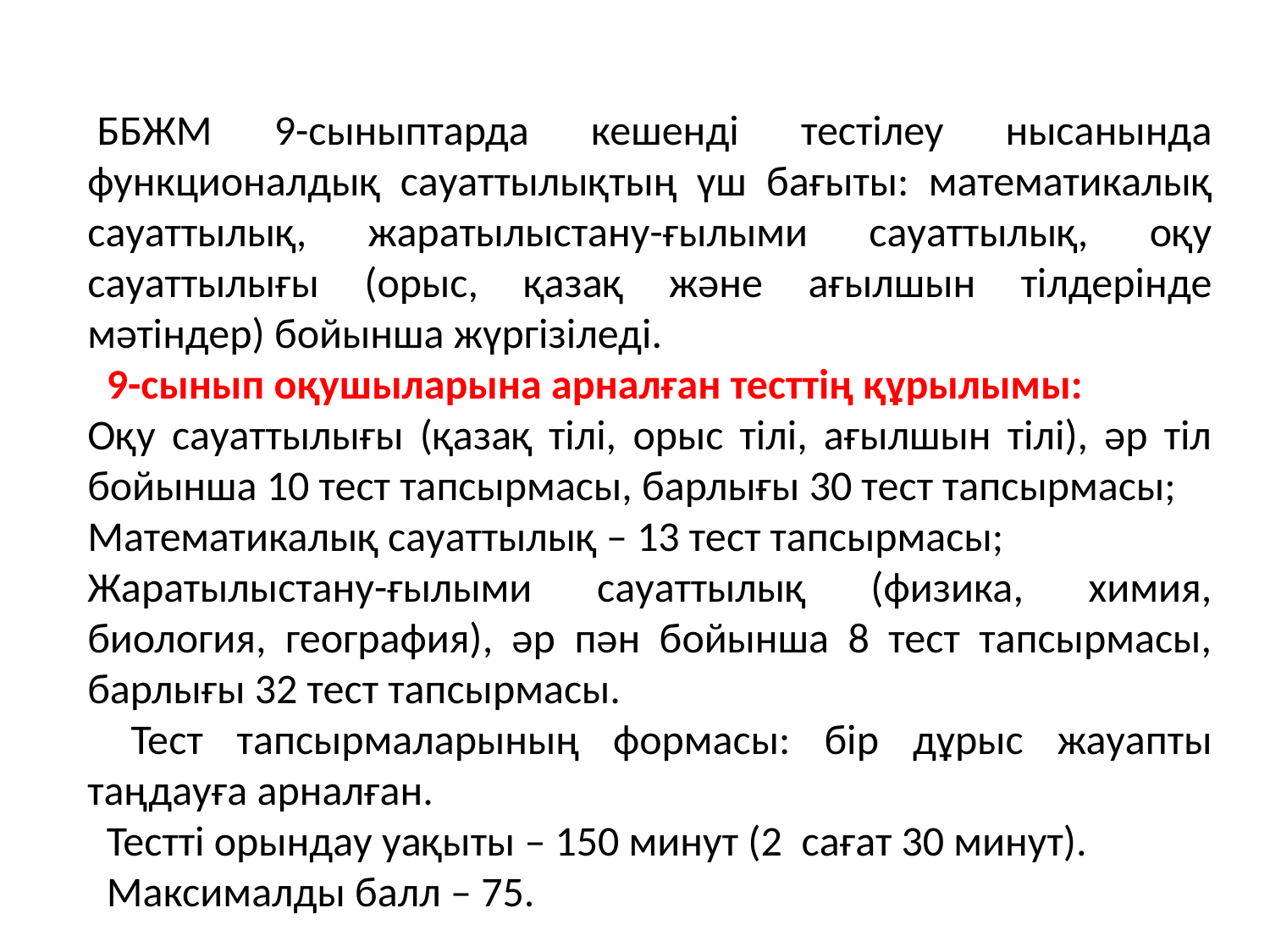

ББЖМ 9-сыныптарда кешенді тестілеу нысанында функционалдық сауаттылықтың үш бағыты: математикалық сауаттылық, жаратылыстану-ғылыми сауаттылық, оқу сауаттылығы (орыс, қазақ және ағылшын тілдерінде мәтіндер) бойынша жүргізіледі.
  9-сынып оқушыларына арналған тесттің құрылымы:
Оқу сауаттылығы (қазақ тілі, орыс тілі, ағылшын тілі), әр тіл бойынша 10 тест тапсырмасы, барлығы 30 тест тапсырмасы;
Математикалық сауаттылық – 13 тест тапсырмасы;
Жаратылыстану-ғылыми сауаттылық (физика, химия, биология, география), әр пән бойынша 8 тест тапсырмасы, барлығы 32 тест тапсырмасы.
  Тест тапсырмаларының формасы: бір дұрыс жауапты таңдауға арналған.
  Тестті орындау уақыты – 150 минут (2  сағат 30 минут).
  Максималды балл – 75.